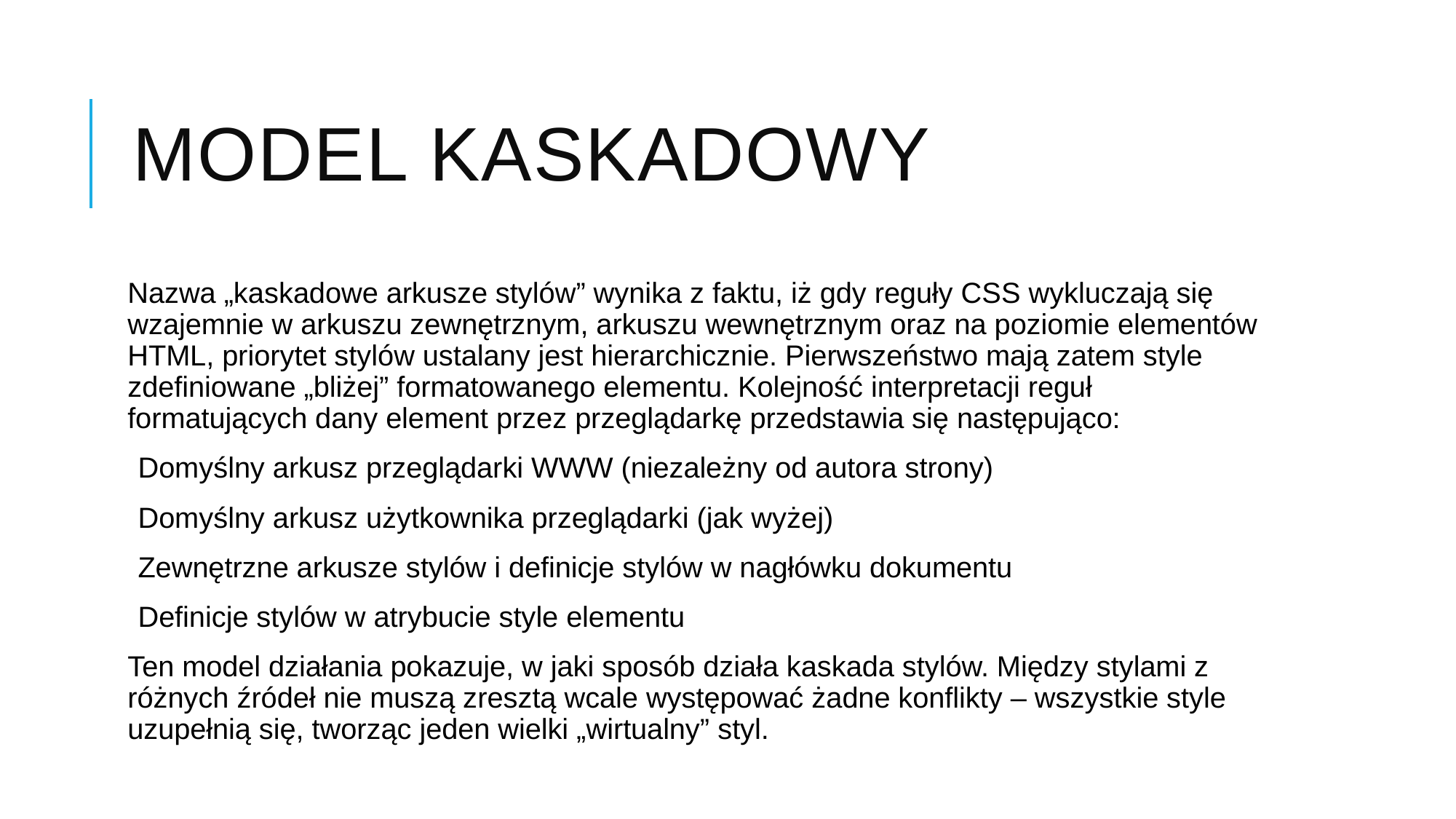

# Model Kaskadowy
Nazwa „kaskadowe arkusze stylów” wynika z faktu, iż gdy reguły CSS wykluczają się wzajemnie w arkuszu zewnętrznym, arkuszu wewnętrznym oraz na poziomie elementów HTML, priorytet stylów ustalany jest hierarchicznie. Pierwszeństwo mają zatem style zdefiniowane „bliżej” formatowanego elementu. Kolejność interpretacji reguł formatujących dany element przez przeglądarkę przedstawia się następująco:
Domyślny arkusz przeglądarki WWW (niezależny od autora strony)
Domyślny arkusz użytkownika przeglądarki (jak wyżej)
Zewnętrzne arkusze stylów i definicje stylów w nagłówku dokumentu
Definicje stylów w atrybucie style elementu
Ten model działania pokazuje, w jaki sposób działa kaskada stylów. Między stylami z różnych źródeł nie muszą zresztą wcale występować żadne konflikty – wszystkie style uzupełnią się, tworząc jeden wielki „wirtualny” styl.